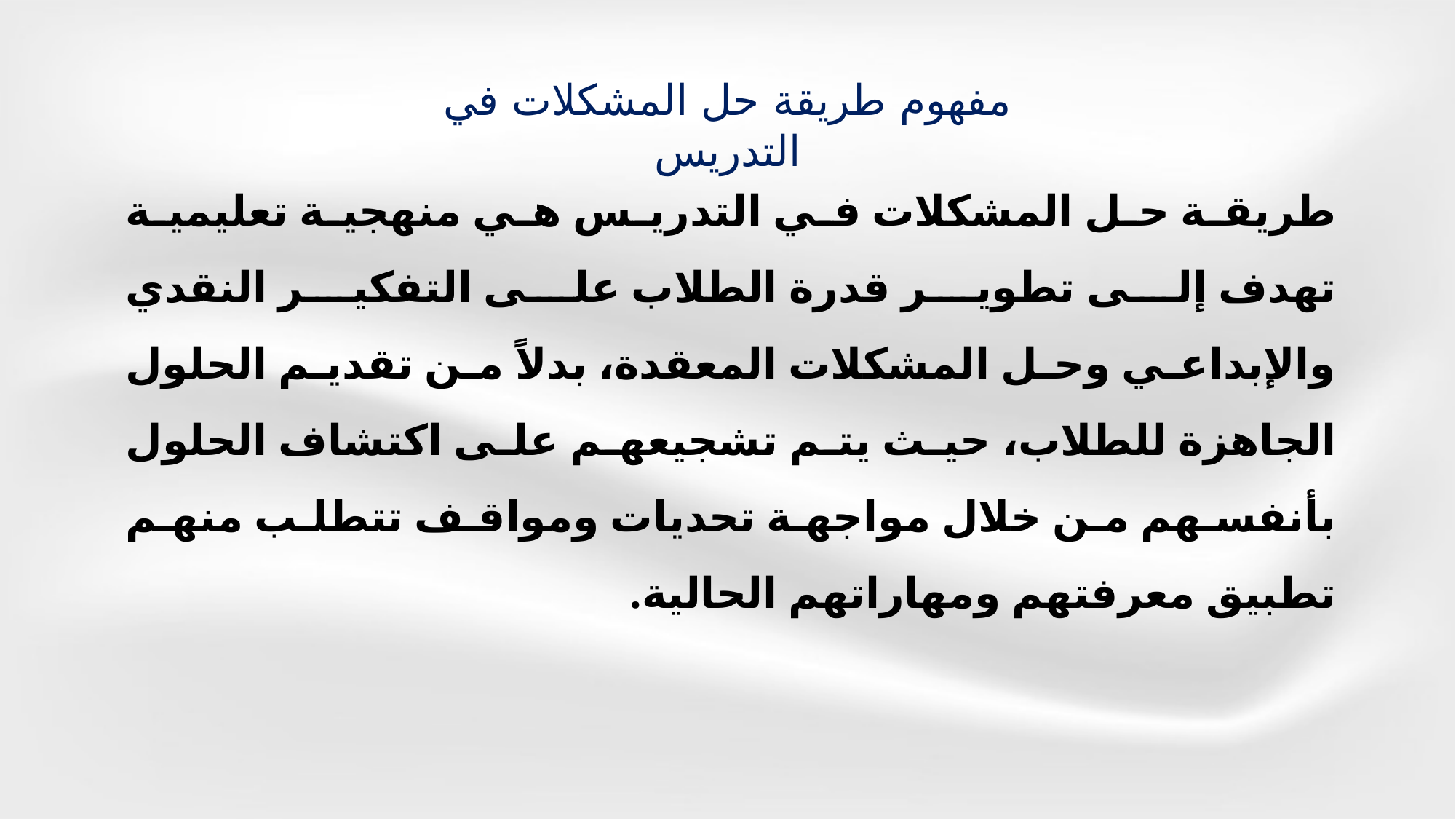

مفهوم طريقة حل المشكلات في التدريس
طريقة حل المشكلات في التدريس هي منهجية تعليمية تهدف إلى تطوير قدرة الطلاب على التفكير النقدي والإبداعي وحل المشكلات المعقدة، بدلاً من تقديم الحلول الجاهزة للطلاب، حيث يتم تشجيعهم على اكتشاف الحلول بأنفسهم من خلال مواجهة تحديات ومواقف تتطلب منهم تطبيق معرفتهم ومهاراتهم الحالية.